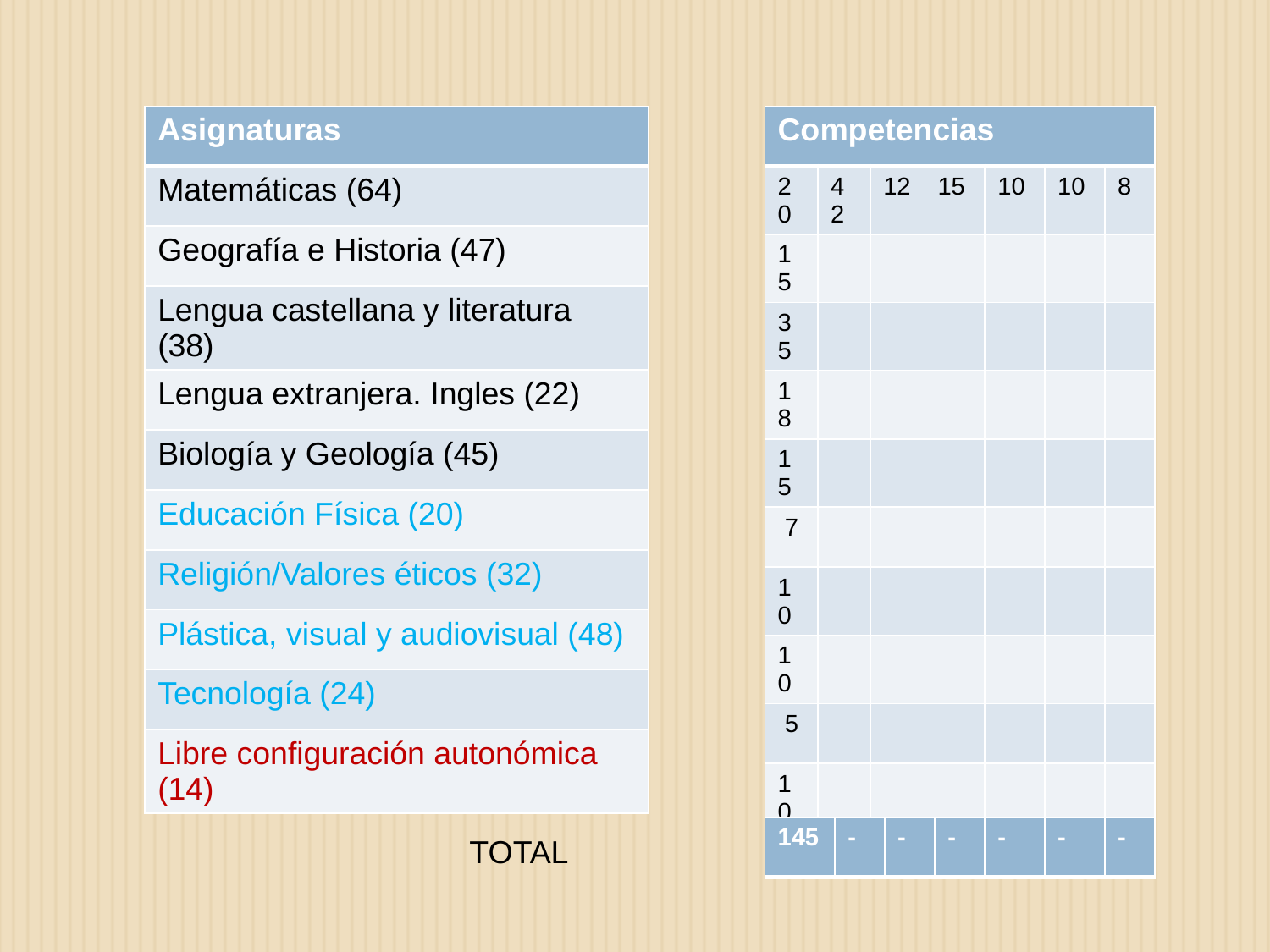

| Asignaturas |
| --- |
| Matemáticas (64) |
| Geografía e Historia (47) |
| Lengua castellana y literatura (38) |
| Lengua extranjera. Ingles (22) |
| Biología y Geología (45) |
| Educación Física (20) |
| Religión/Valores éticos (32) |
| Plástica, visual y audiovisual (48) |
| Tecnología (24) |
| Libre configuración autonómica (14) |
| Competencias |  |  |  |  |  |  |
| --- | --- | --- | --- | --- | --- | --- |
| 20 | 42 | 12 | 15 | 10 | 10 | 8 |
| 15 |  |  |  |  |  |  |
| 35 |  |  |  |  |  |  |
| 18 |  |  |  |  |  |  |
| 15 |  |  |  |  |  |  |
| 7 |  |  |  |  |  |  |
| 10 |  |  |  |  |  |  |
| 10 |  |  |  |  |  |  |
| 5 |  |  |  |  |  |  |
| 10 |  |  |  |  |  |  |
| 145 | - | - | - | - | - | - |
| --- | --- | --- | --- | --- | --- | --- |
TOTAL